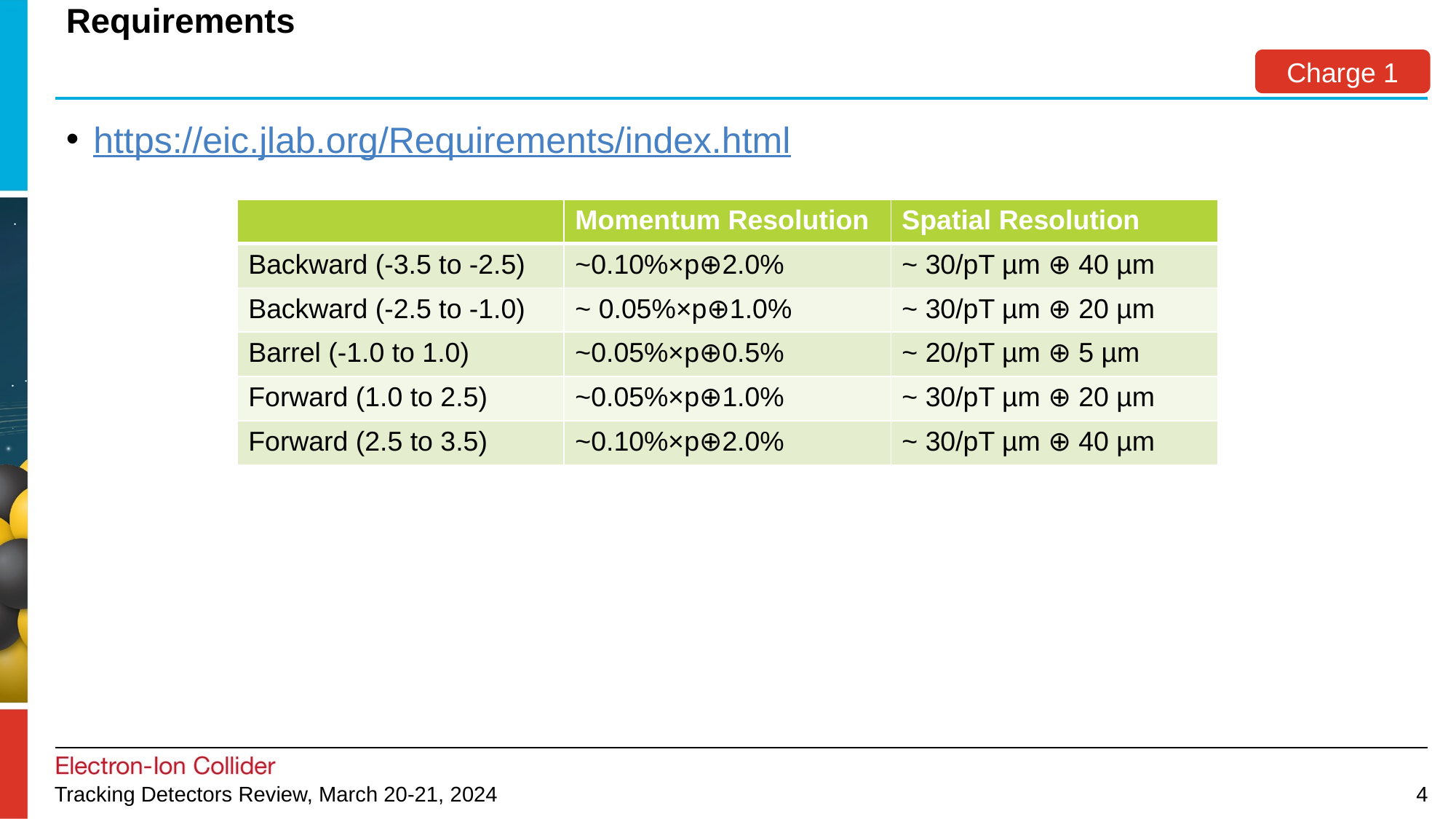

# Requirements
Charge 1
https://eic.jlab.org/Requirements/index.html

|  | Momentum Resolution | Spatial Resolution |
| --- | --- | --- |
| Backward (-3.5 to -2.5) | ~0.10%×p⊕2.0% | ~ 30/pT µm ⊕ 40 µm |
| Backward (-2.5 to -1.0) | ~ 0.05%×p⊕1.0% | ~ 30/pT µm ⊕ 20 µm |
| Barrel (-1.0 to 1.0) | ~0.05%×p⊕0.5% | ~ 20/pT µm ⊕ 5 µm |
| Forward (1.0 to 2.5) | ~0.05%×p⊕1.0% | ~ 30/pT µm ⊕ 20 µm |
| Forward (2.5 to 3.5) | ~0.10%×p⊕2.0% | ~ 30/pT µm ⊕ 40 µm |